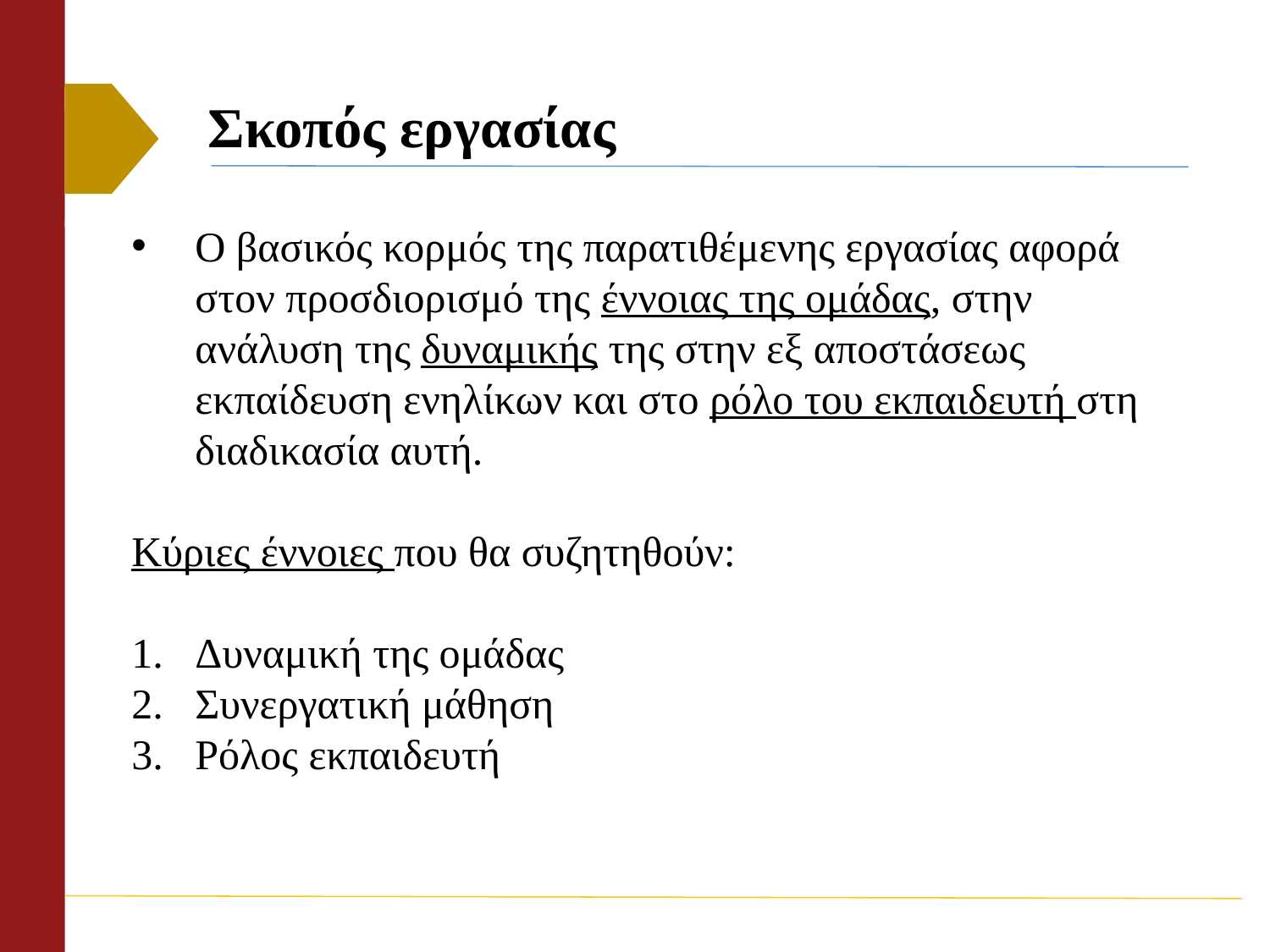

# Σκοπός εργασίας
Ο βασικός κορμός της παρατιθέμενης εργασίας αφορά στον προσδιορισμό της έννοιας της ομάδας, στην ανάλυση της δυναμικής της στην εξ αποστάσεως εκπαίδευση ενηλίκων και στο ρόλο του εκπαιδευτή στη διαδικασία αυτή.

Κύριες έννοιες που θα συζητηθούν:

Δυναμική της ομάδας
Συνεργατική μάθηση
Ρόλος εκπαιδευτή